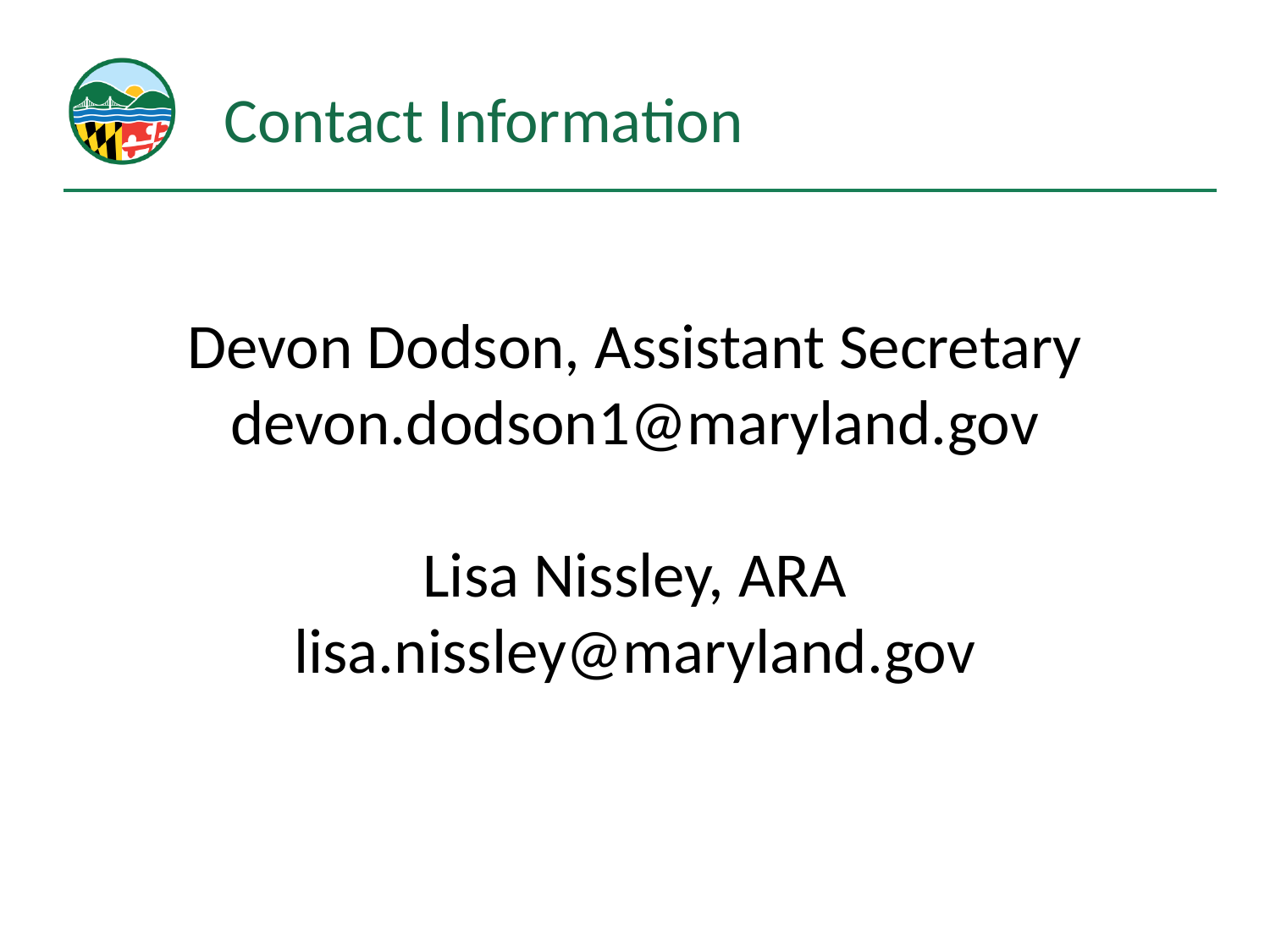

# Contact Information

Devon Dodson, Assistant Secretary
devon.dodson1@maryland.gov

Lisa Nissley, ARA
lisa.nissley@maryland.gov